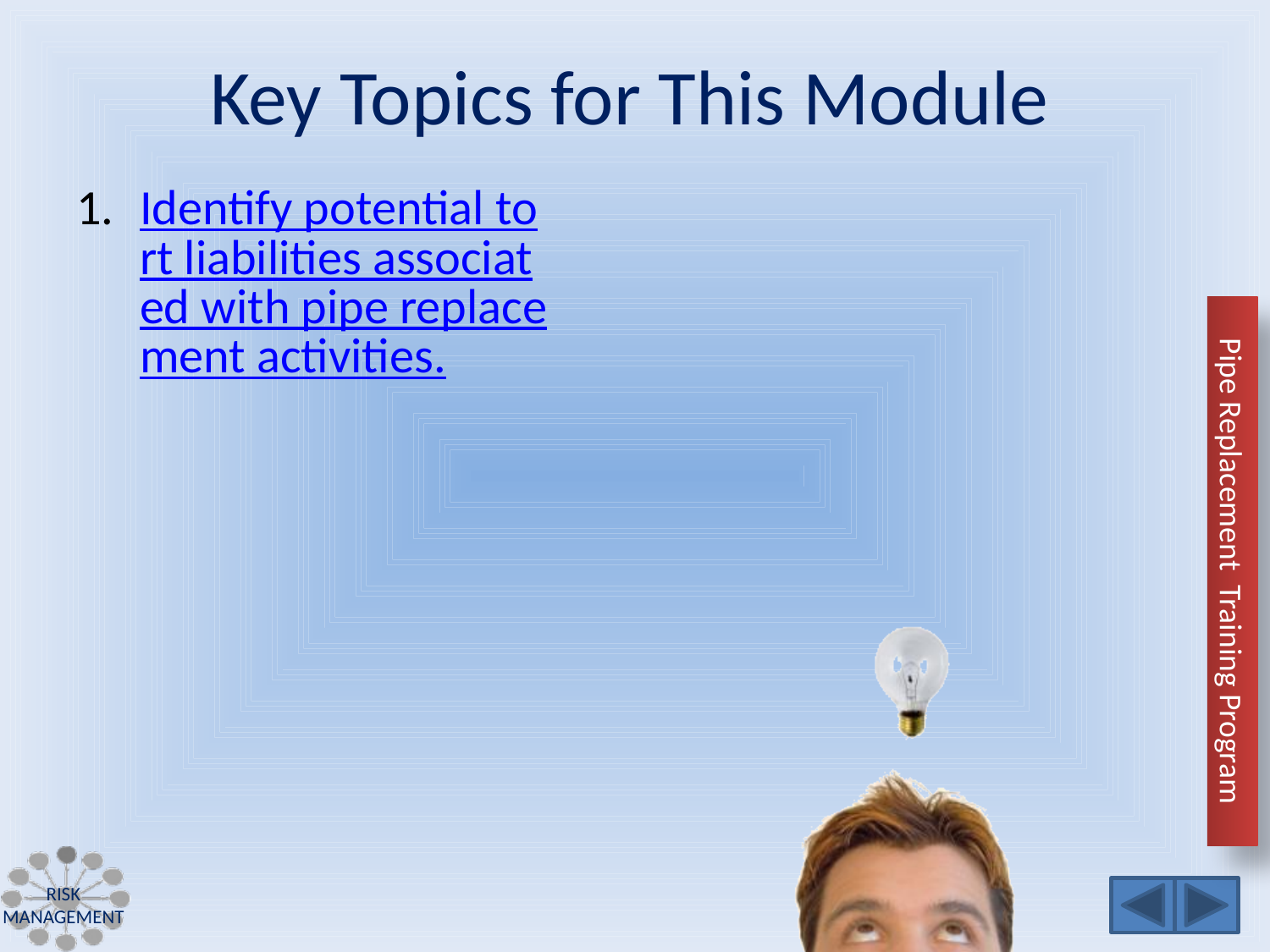

Identify potential tort liabilities associated with pipe replacement activities.
Risk Management